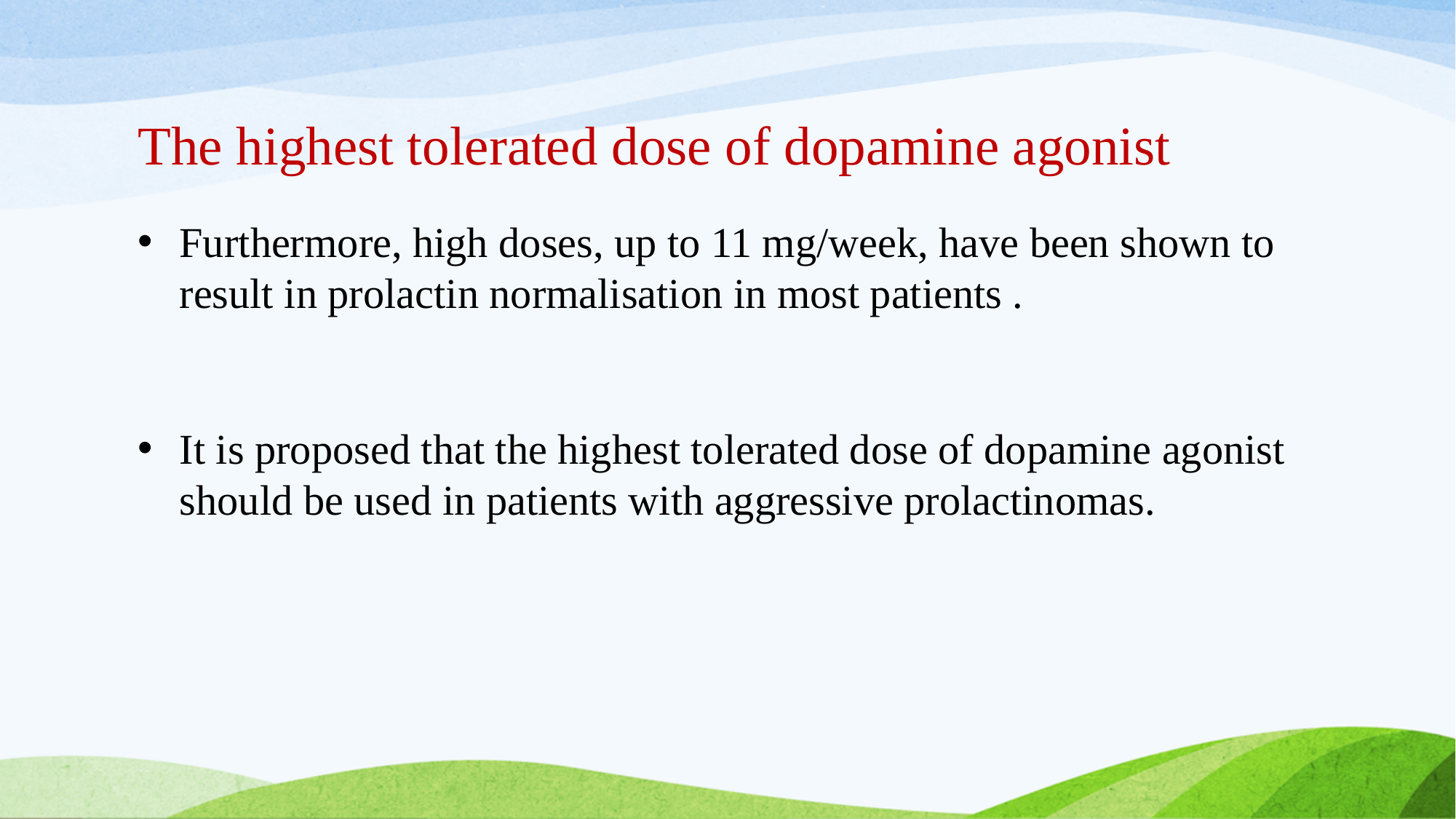

# The highest tolerated dose of dopamine agonist
Furthermore, high doses, up to 11 mg/week, have been shown to result in prolactin normalisation in most patients .

It is proposed that the highest tolerated dose of dopamine agonist should be used in patients with aggressive prolactinomas.